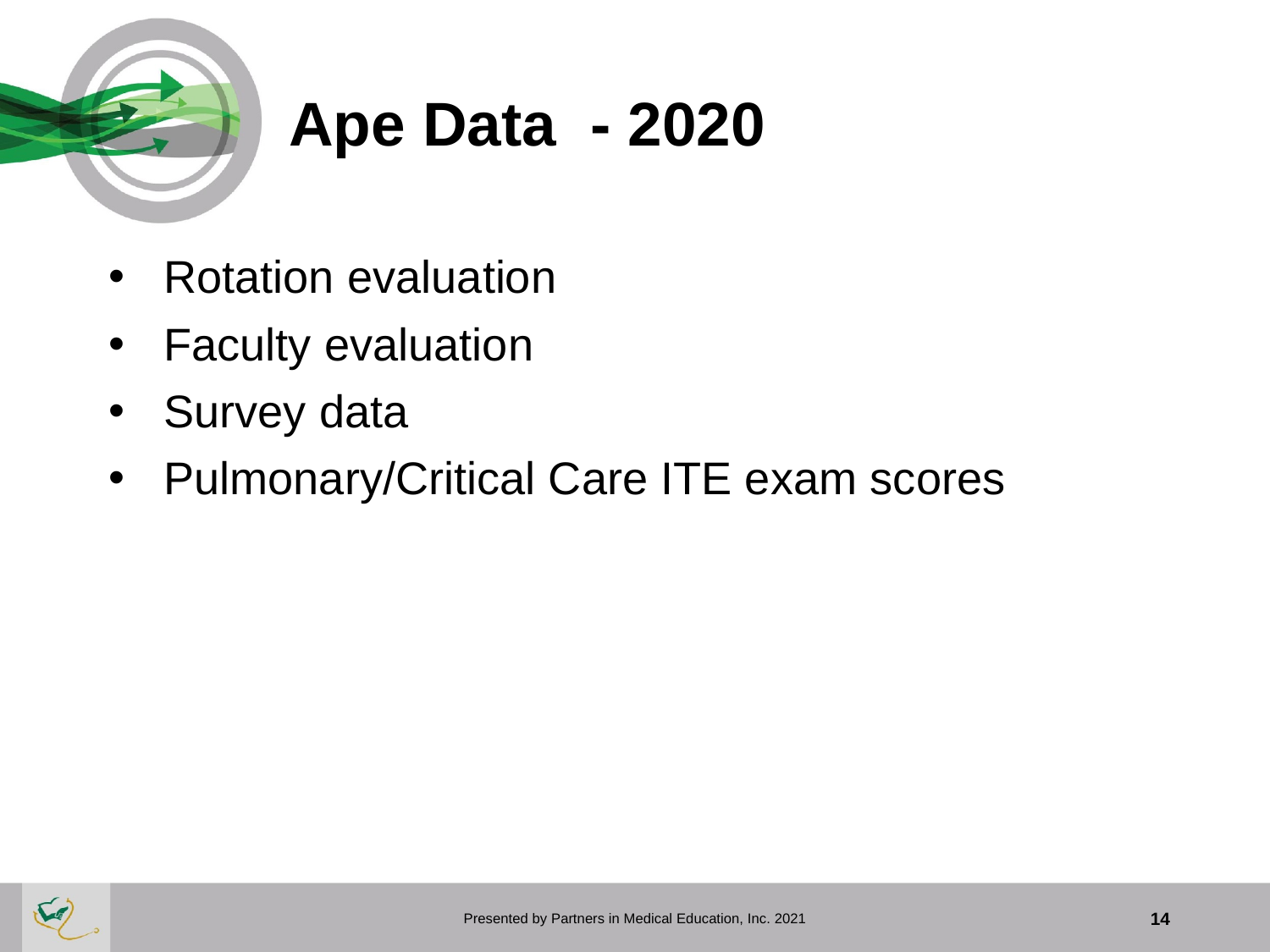

# Ape Data  - 2020
Rotation evaluation
Faculty evaluation
Survey data
Pulmonary/Critical Care ITE exam scores

Presented by Partners in Medical Education, Inc. 2021
14